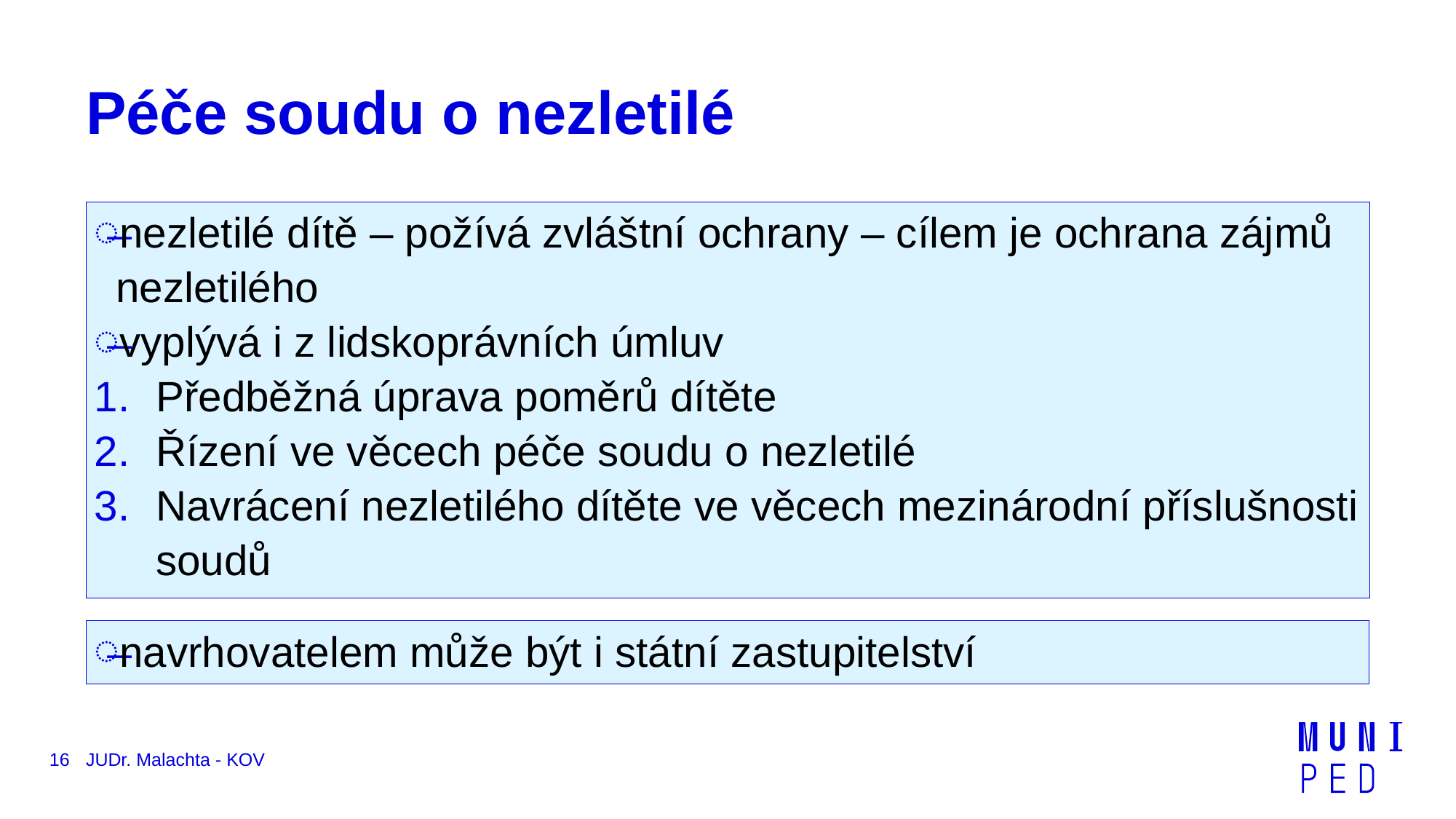

# Péče soudu o nezletilé
nezletilé dítě – požívá zvláštní ochrany – cílem je ochrana zájmů nezletilého
vyplývá i z lidskoprávních úmluv
Předběžná úprava poměrů dítěte
Řízení ve věcech péče soudu o nezletilé
Navrácení nezletilého dítěte ve věcech mezinárodní příslušnosti soudů

navrhovatelem může být i státní zastupitelství

16
JUDr. Malachta - KOV